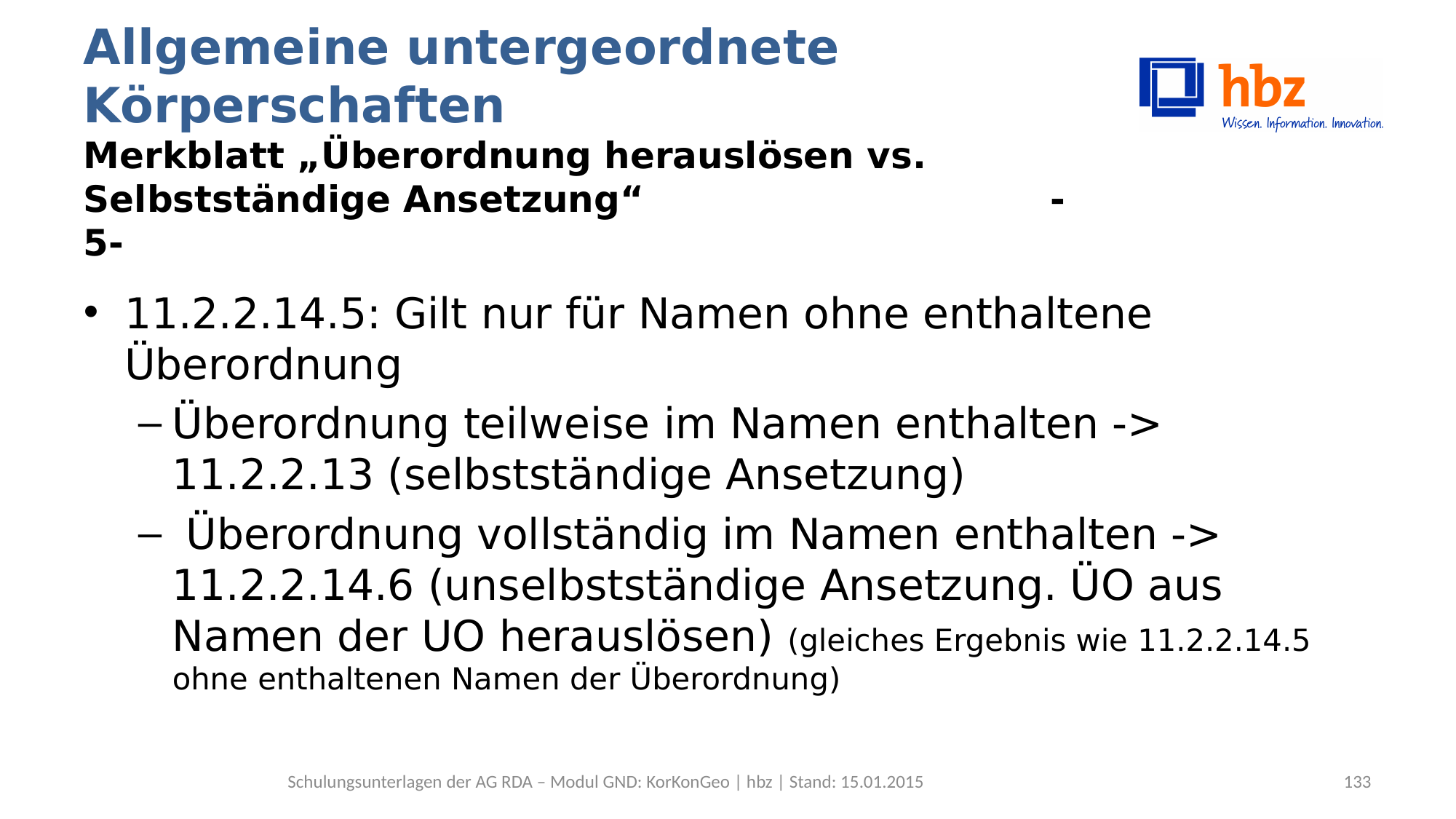

# Allgemeine untergeordnete Körperschaften Merkblatt „Überordnung herauslösen vs. Selbstständige Ansetzung“                                -5-
11.2.2.14.5: Gilt nur für Namen ohne enthaltene Überordnung
Überordnung teilweise im Namen enthalten -> 11.2.2.13 (selbstständige Ansetzung)
 Überordnung vollständig im Namen enthalten -> 11.2.2.14.6 (unselbstständige Ansetzung. ÜO aus Namen der UO herauslösen) (gleiches Ergebnis wie 11.2.2.14.5 ohne enthaltenen Namen der Überordnung)

Schulungsunterlagen der AG RDA – Modul GND: KorKonGeo | hbz | Stand: 15.01.2015
133